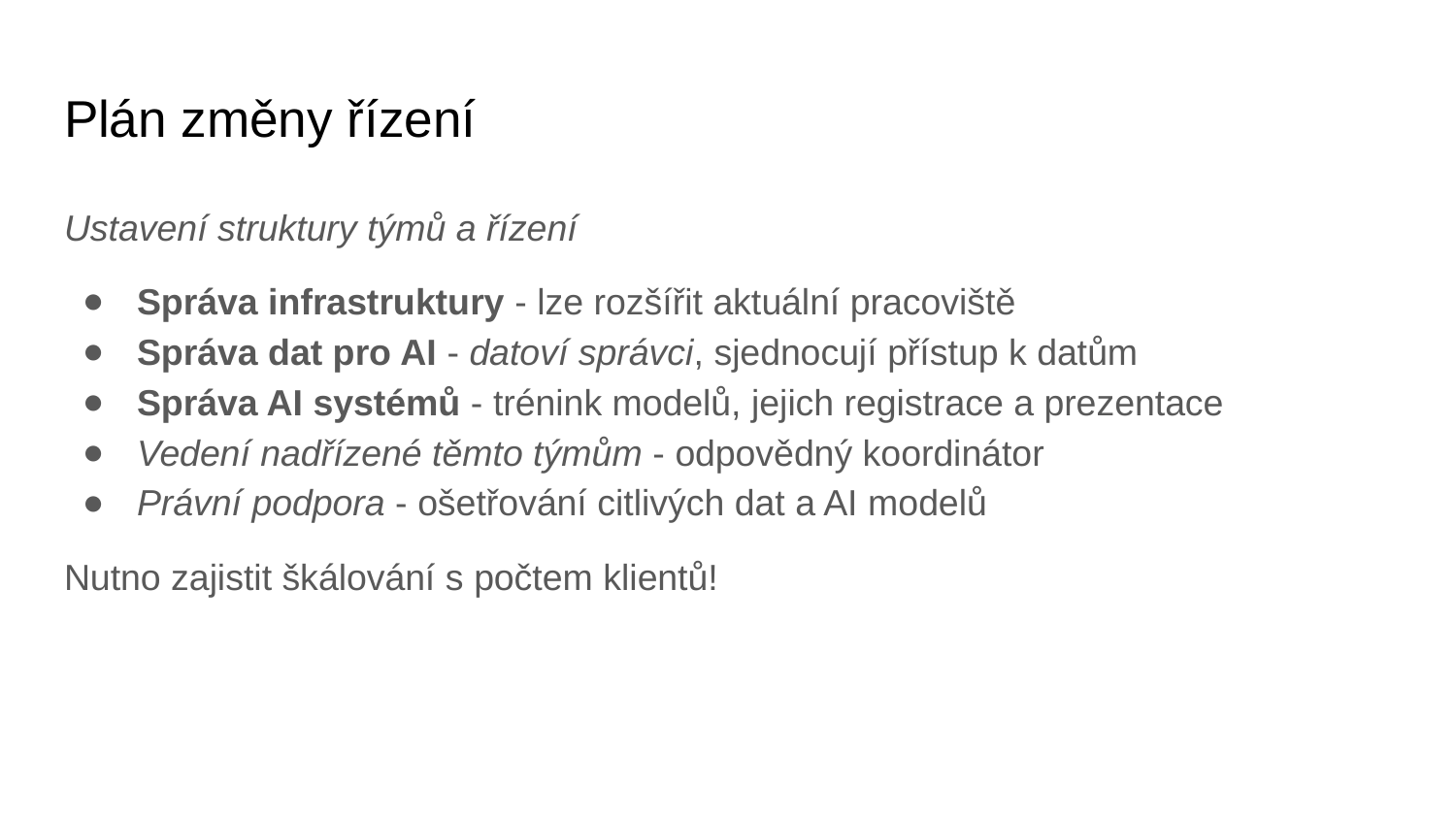

# Plán změny řízení
Ustavení struktury týmů a řízení
Správa infrastruktury - lze rozšířit aktuální pracoviště
Správa dat pro AI - datoví správci, sjednocují přístup k datům
Správa AI systémů - trénink modelů, jejich registrace a prezentace
Vedení nadřízené těmto týmům - odpovědný koordinátor
Právní podpora - ošetřování citlivých dat a AI modelů
Nutno zajistit škálování s počtem klientů!